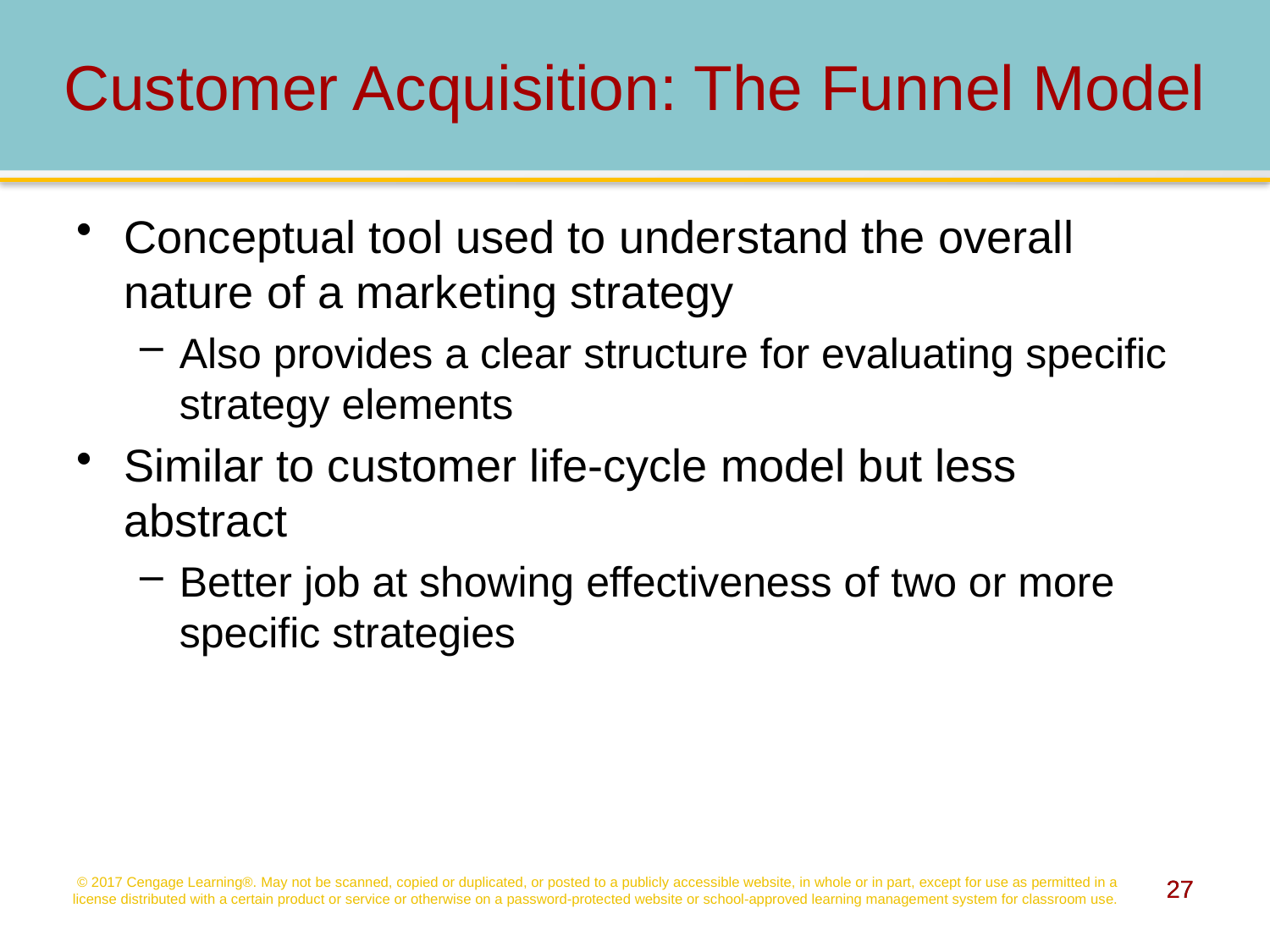

# Customer Acquisition: The Funnel Model
Conceptual tool used to understand the overall nature of a marketing strategy
Also provides a clear structure for evaluating specific strategy elements
Similar to customer life-cycle model but less abstract
Better job at showing effectiveness of two or more specific strategies

© 2017 Cengage Learning®. May not be scanned, copied or duplicated, or posted to a publicly accessible website, in whole or in part, except for use as permitted in a license distributed with a certain product or service or otherwise on a password-protected website or school-approved learning management system for classroom use.
27
27